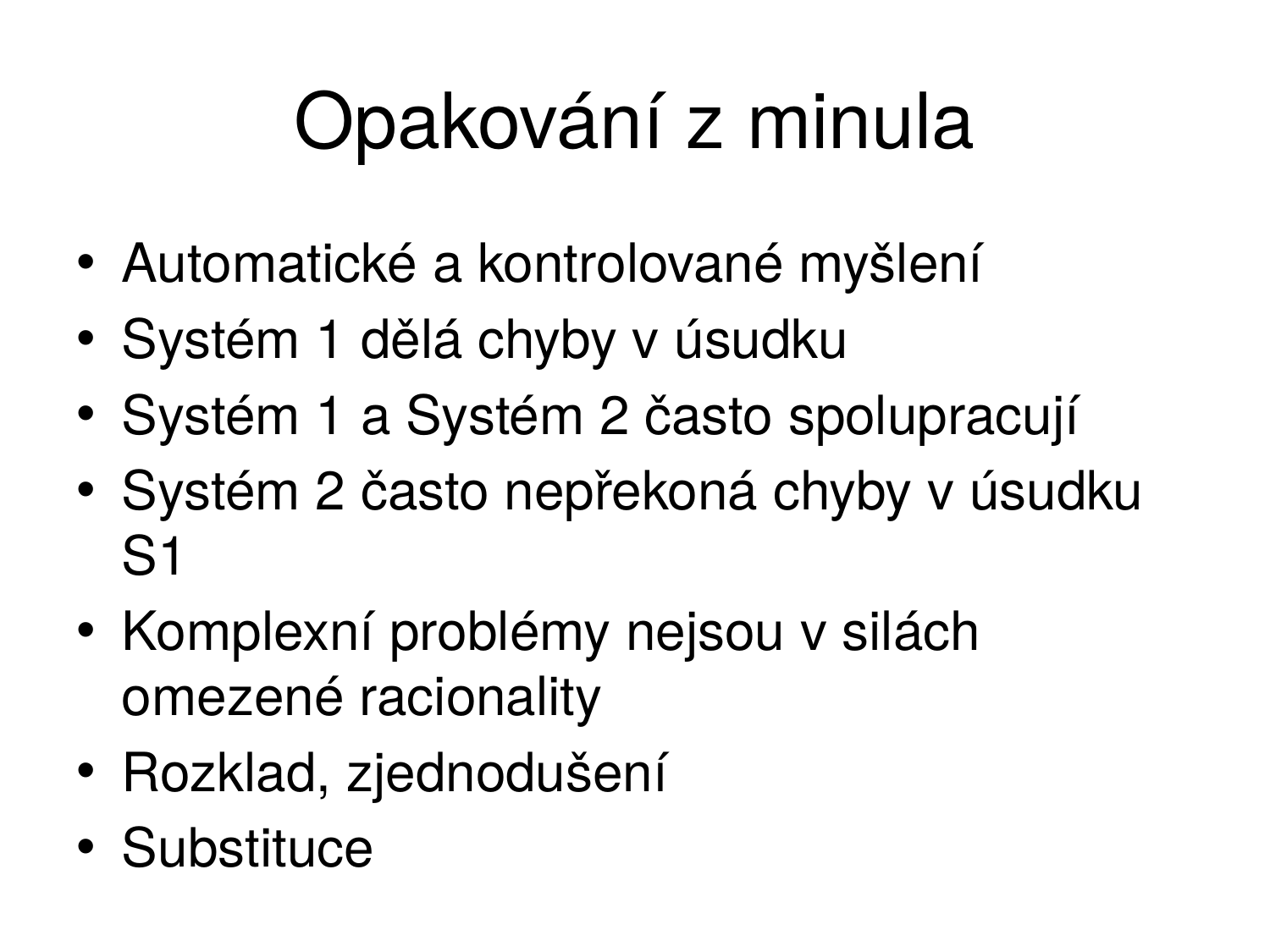

# Opakování z minula
Automatické a kontrolované myšlení
Systém 1 dělá chyby v úsudku
Systém 1 a Systém 2 často spolupracují
Systém 2 často nepřekoná chyby v úsudku S1
Komplexní problémy nejsou v silách omezené racionality
Rozklad, zjednodušení
Substituce